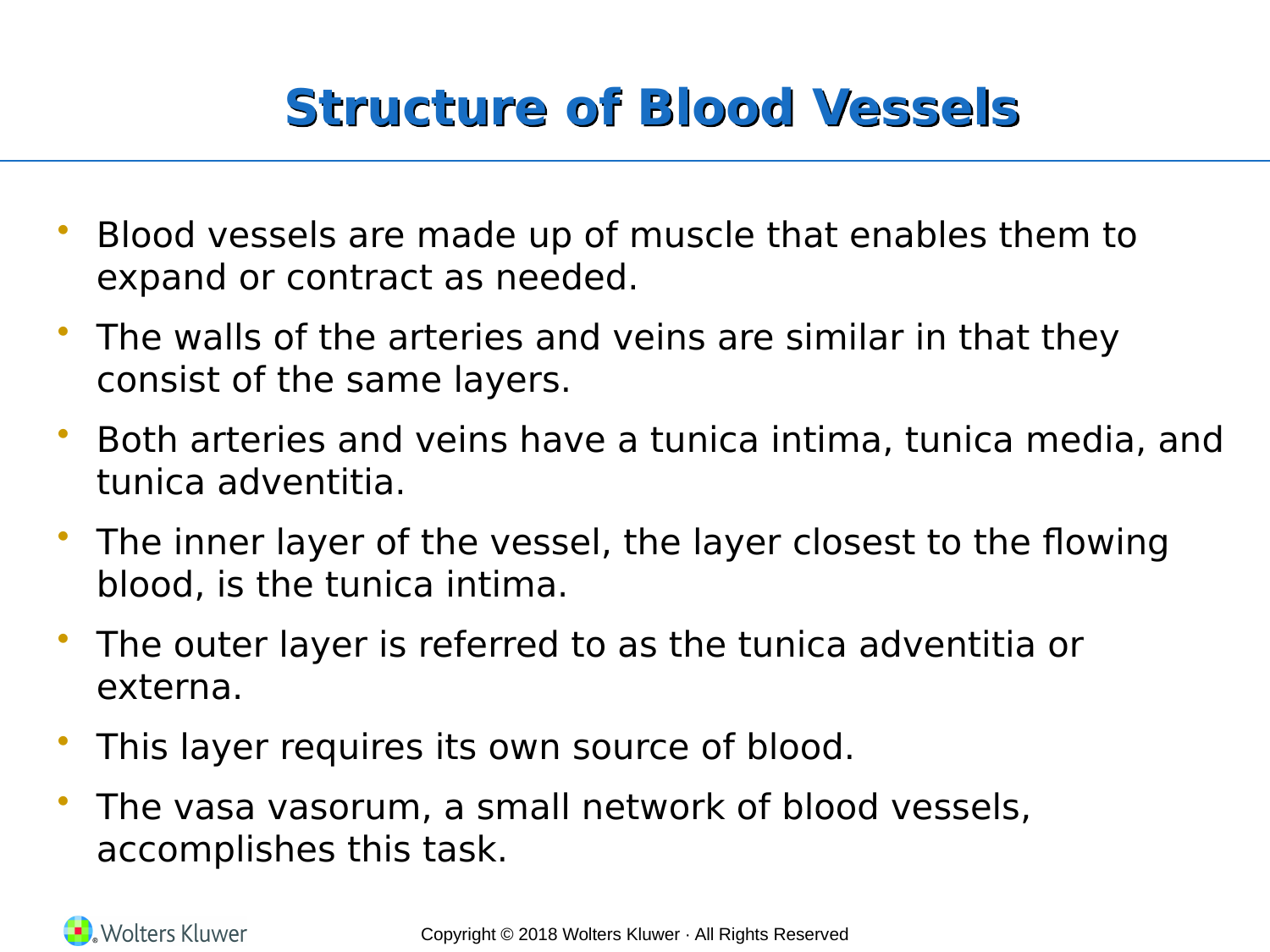

# Structure of Blood Vessels
Blood vessels are made up of muscle that enables them to expand or contract as needed.
The walls of the arteries and veins are similar in that they consist of the same layers.
Both arteries and veins have a tunica intima, tunica media, and tunica adventitia.
The inner layer of the vessel, the layer closest to the flowing blood, is the tunica intima.
The outer layer is referred to as the tunica adventitia or externa.
This layer requires its own source of blood.
The vasa vasorum, a small network of blood vessels, accomplishes this task.